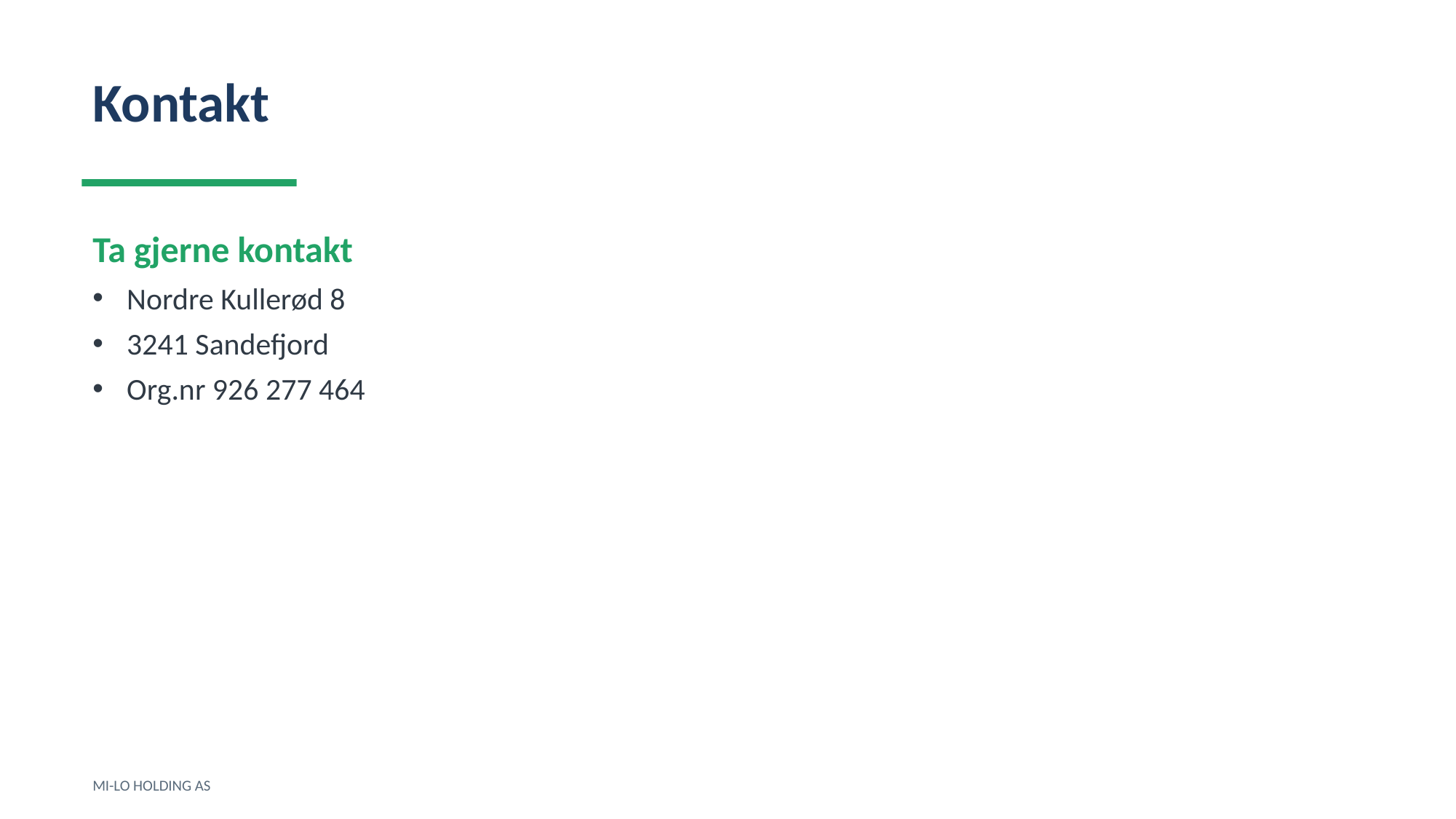

Kontakt

Ta gjerne kontakt
Nordre Kullerød 8
3241 Sandefjord
Org.nr 926 277 464
MI-LO HOLDING AS